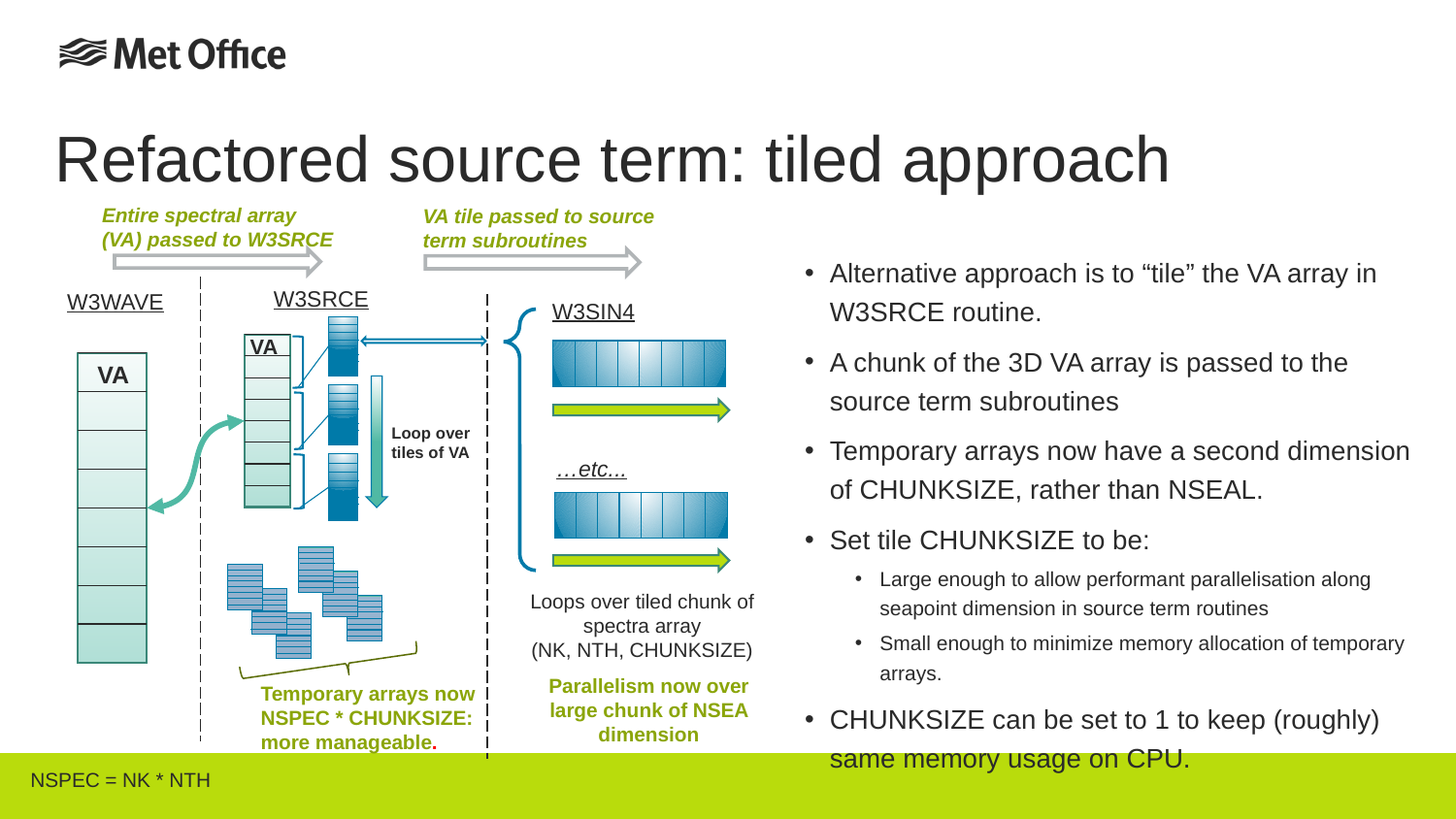

# Refactored source term: tiled approach
Entire spectral array (VA) passed to W3SRCE
VA tile passed to source term subroutines
Alternative approach is to “tile” the VA array in W3SRCE routine.
A chunk of the 3D VA array is passed to the source term subroutines
Temporary arrays now have a second dimension of CHUNKSIZE, rather than NSEAL.
Set tile CHUNKSIZE to be:
Large enough to allow performant parallelisation along seapoint dimension in source term routines
Small enough to minimize memory allocation of temporary arrays.
CHUNKSIZE can be set to 1 to keep (roughly) same memory usage on CPU.

W3SRCE
W3WAVE
W3SIN4

VA

VA

Loop over tiles of VA

…etc...

Loops over tiled chunk of spectra array
(NK, NTH, CHUNKSIZE)

Parallelism now over large chunk of NSEA dimension
Temporary arrays now NSPEC * CHUNKSIZE: more manageable.
NSPEC = NK * NTH